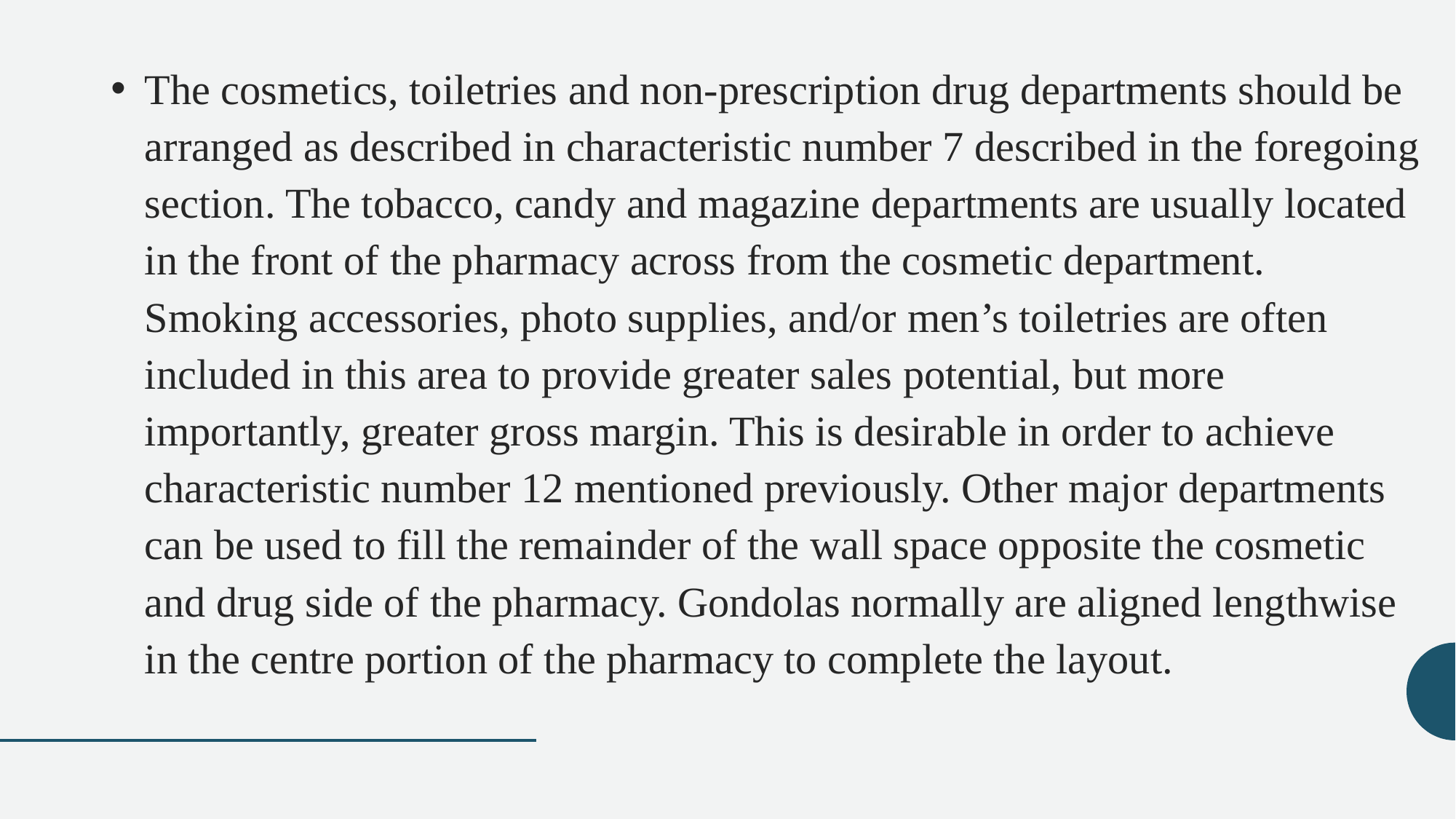

The cosmetics, toiletries and non-prescription drug departments should be arranged as described in characteristic number 7 described in the foregoing section. The tobacco, candy and magazine departments are usually located in the front of the pharmacy across from the cosmetic department. Smoking accessories, photo supplies, and/or men’s toiletries are often included in this area to provide greater sales potential, but more importantly, greater gross margin. This is desirable in order to achieve characteristic number 12 mentioned previously. Other major departments can be used to fill the remainder of the wall space opposite the cosmetic and drug side of the pharmacy. Gondolas normally are aligned lengthwise in the centre portion of the pharmacy to complete the layout.